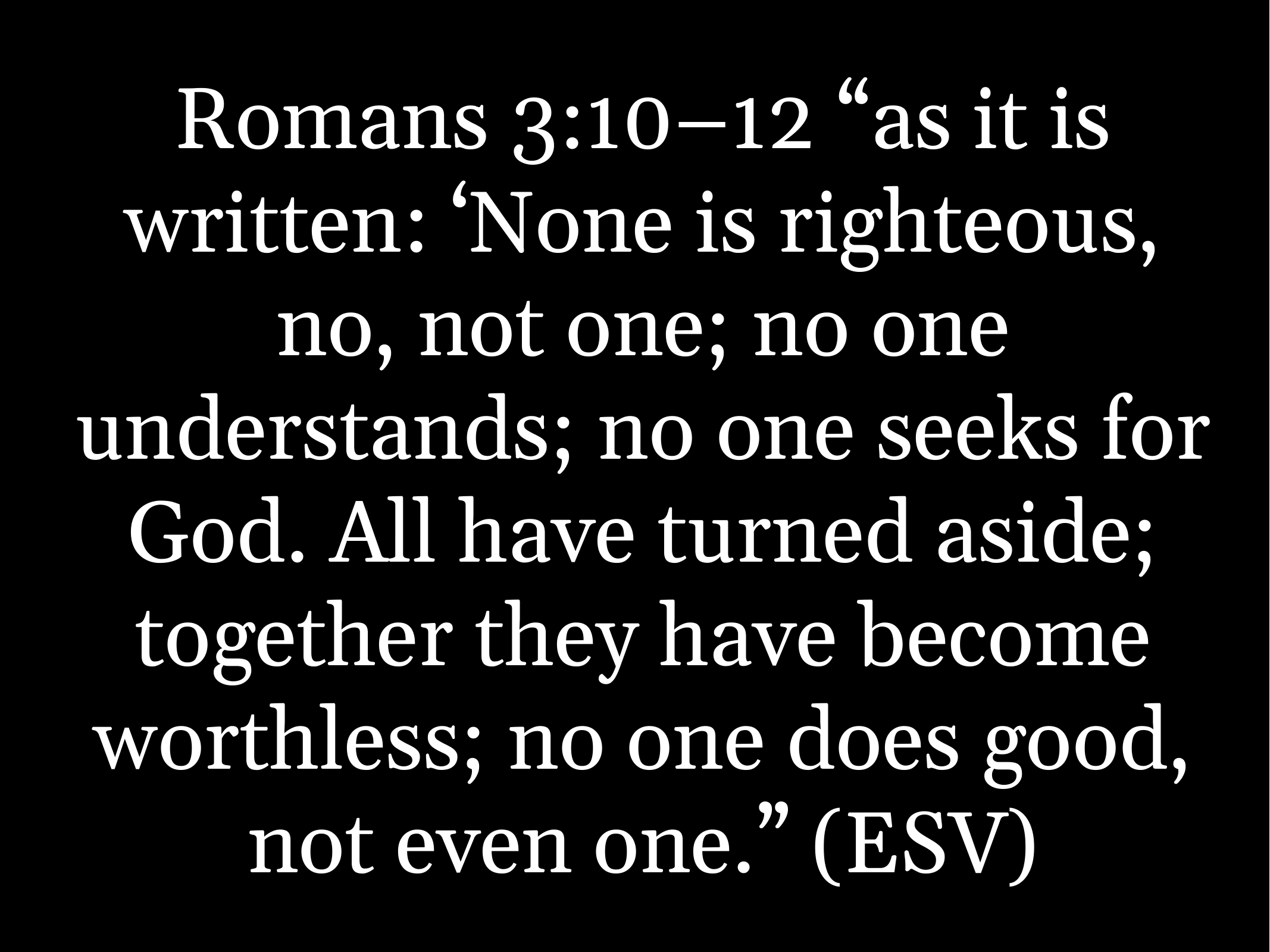

# Romans 3:10–12 “as it is written: ‘None is righteous, no, not one; no one understands; no one seeks for God. All have turned aside; together they have become worthless; no one does good, not even one.” (ESV)